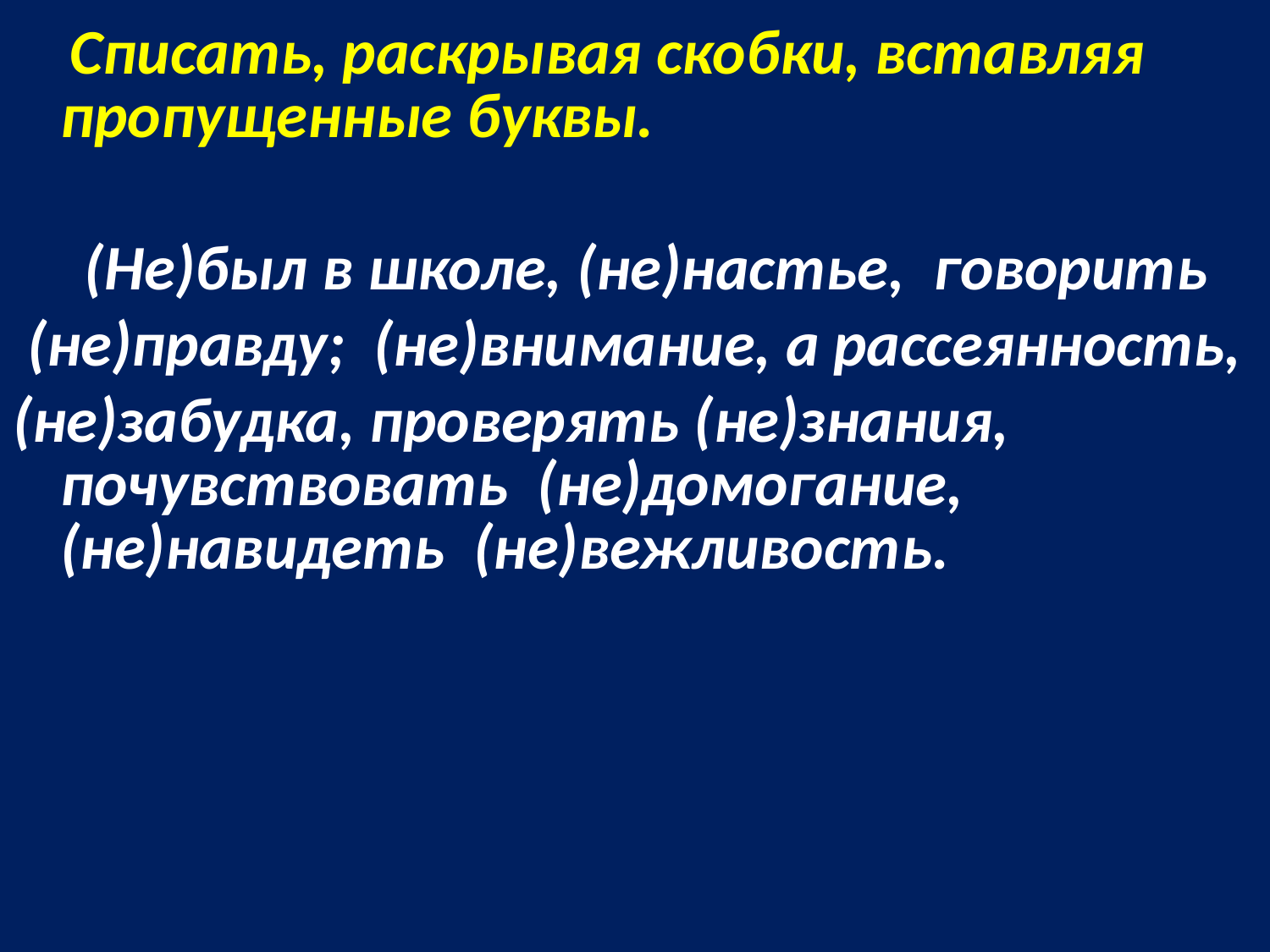

Списать, раскрывая скобки, вставляя пропущенные буквы.

     (Не)был в школе, (не)настье,  говорить
 (не)правду;  (не)внимание, а рассеянность,
(не)забудка, проверять (не)знания, почувствовать  (не)домогание, (не)навидеть  (не)вежливость.